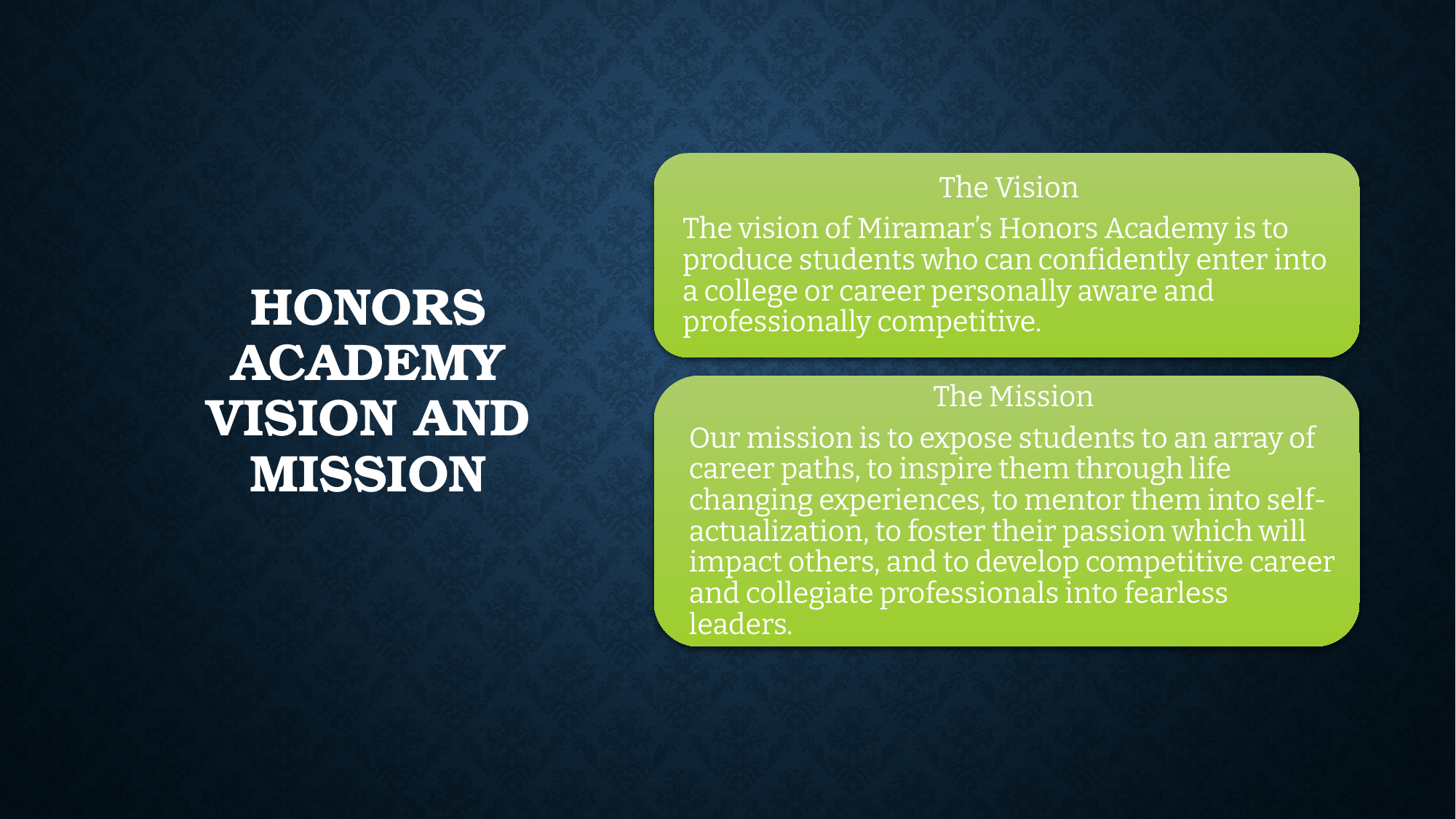

The Vision
The vision of Miramar’s Honors Academy is to produce students who can confidently enter into a college or career personally aware and professionally competitive.
The Mission
Our mission is to expose students to an array of career paths, to inspire them through life changing experiences, to mentor them into self-actualization, to foster their passion which will impact others, and to develop competitive career and collegiate professionals into fearless leaders.
# Honors Academy Vision and Mission